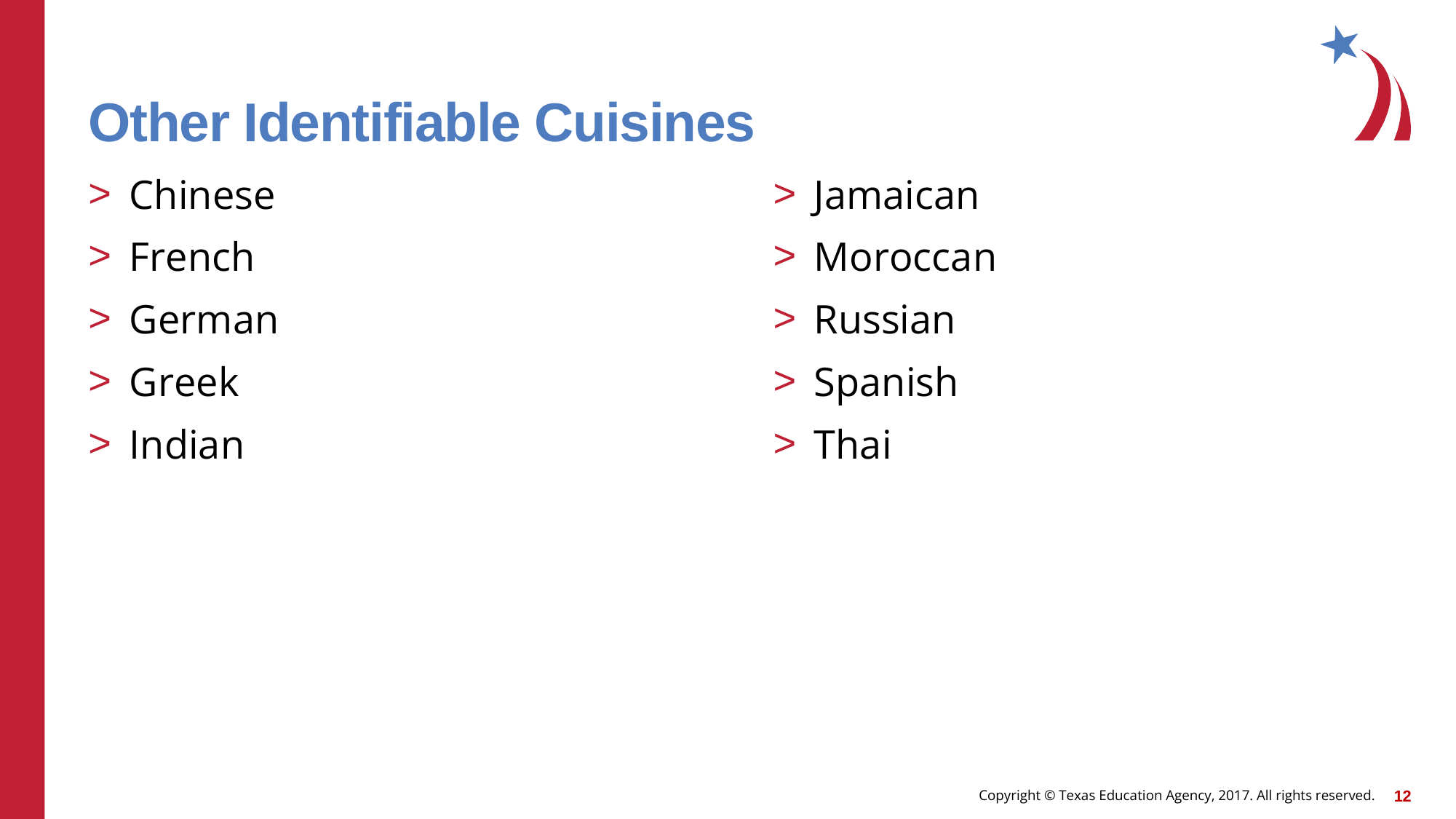

# Other Identifiable Cuisines
Chinese
French
German
Greek
Indian

Jamaican
Moroccan
Russian
Spanish
Thai